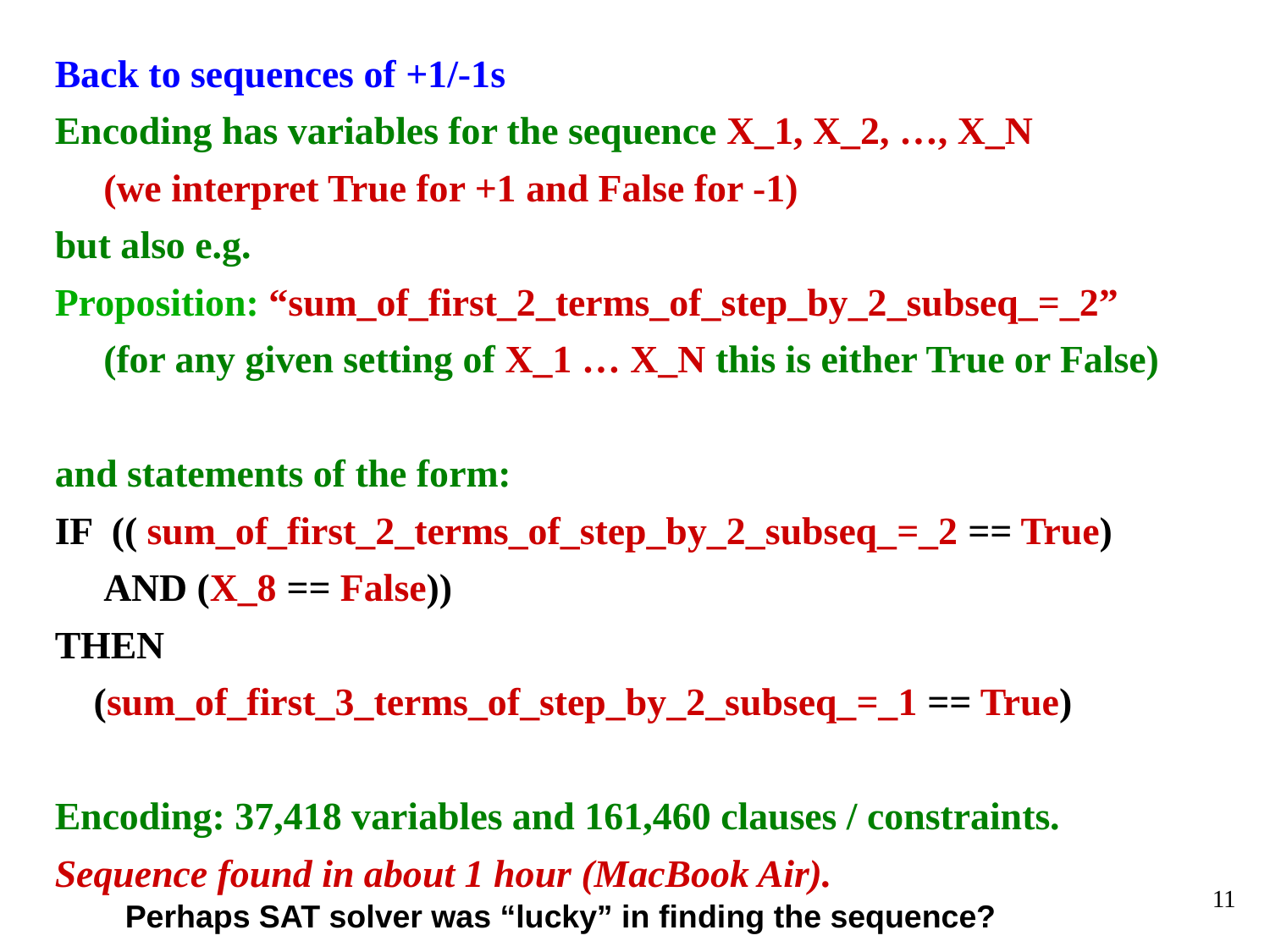

Back to sequences of +1/-1s
Encoding has variables for the sequence X_1, X_2, …, X_N
     (we interpret True for +1 and False for -1)
but also e.g.
Proposition: “sum_of_first_2_terms_of_step_by_2_subseq_=_2”
     (for any given setting of X_1 … X_N this is either True or False)

and statements of the form:
IF  (( sum_of_first_2_terms_of_step_by_2_subseq_=_2 == True)
     AND (X_8 == False))
THEN
    (sum_of_first_3_terms_of_step_by_2_subseq_=_1 == True)

Encoding: 37,418 variables and 161,460 clauses / constraints.
Sequence found in about 1 hour (MacBook Air).
11
Perhaps SAT solver was “lucky” in finding the sequence?